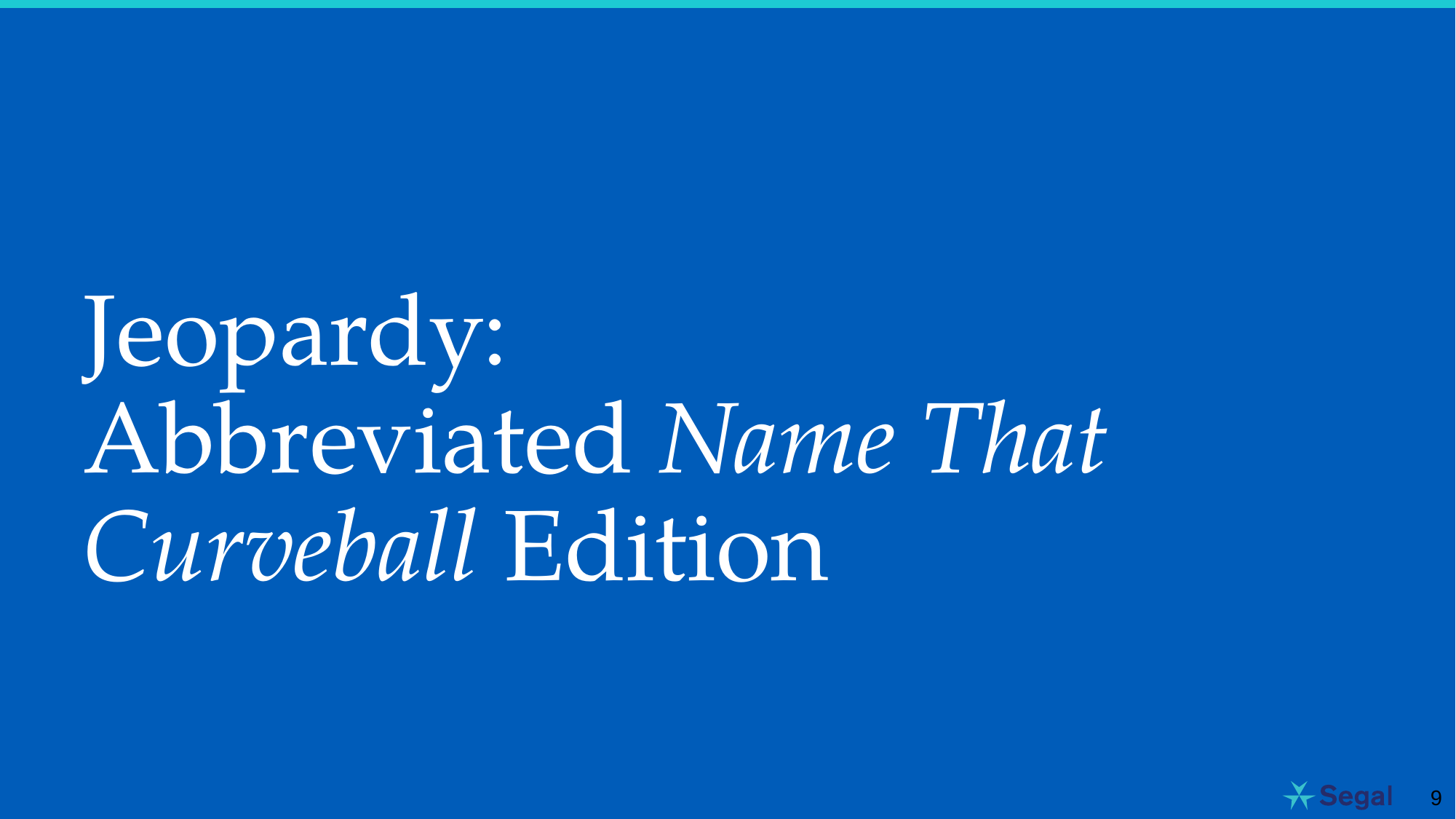

# Jeopardy: Abbreviated Name That Curveball Edition